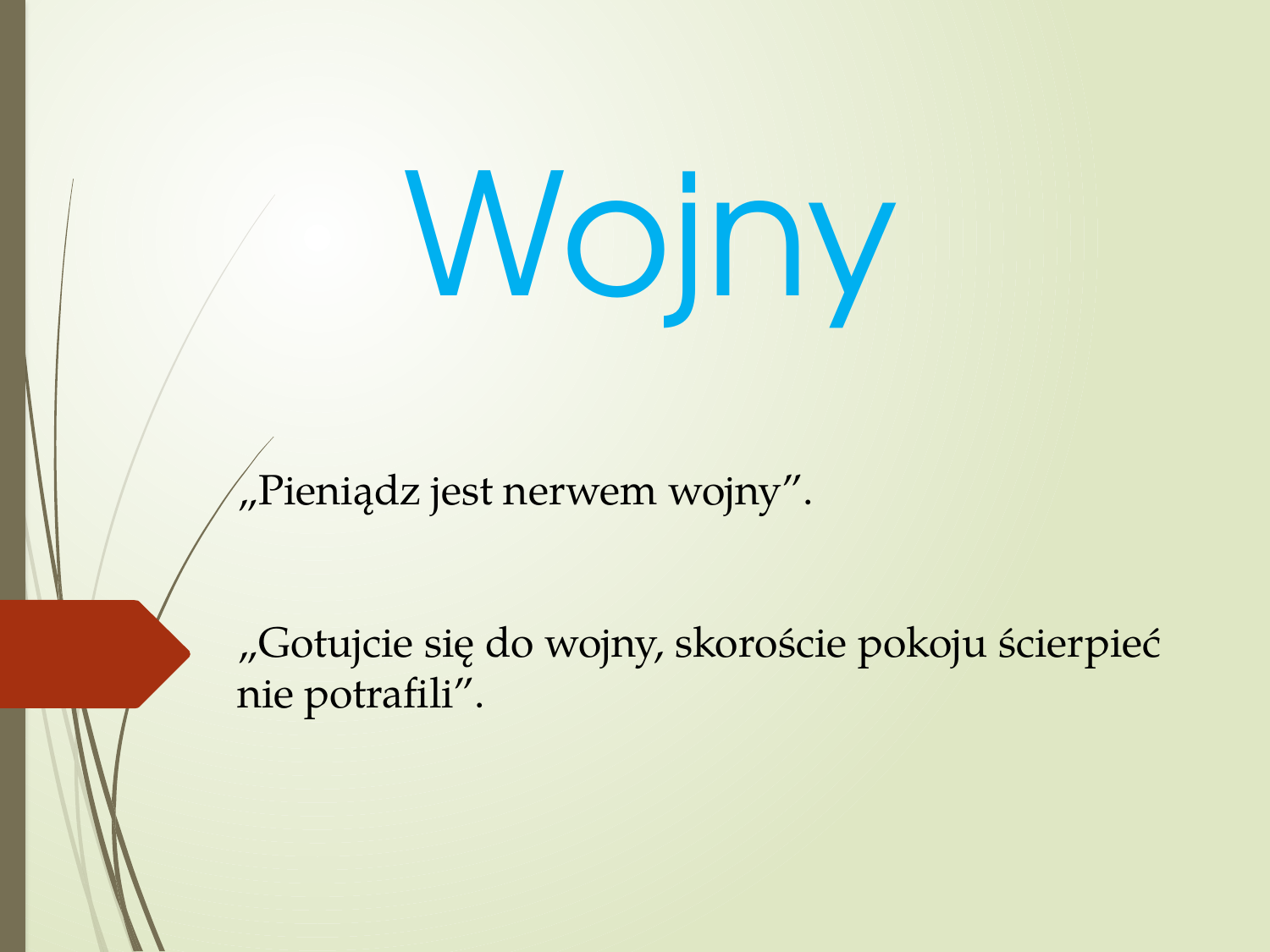

# Wojny
„Pieniądz jest nerwem wojny”.

„Gotujcie się do wojny, skoroście pokoju ścierpieć
nie potrafili”.